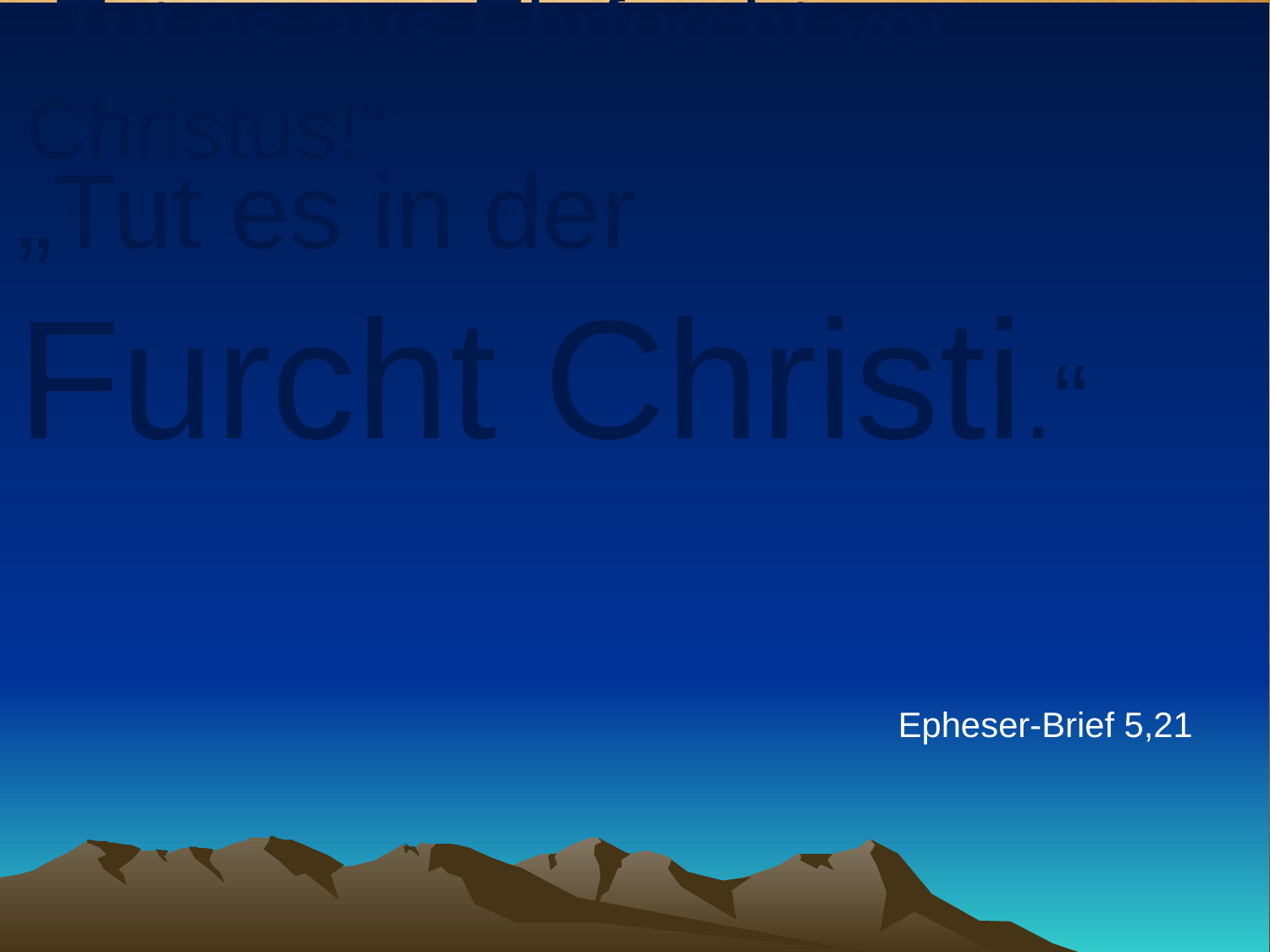

# „Tut es aus Ehrfurcht vor Christus!“
„Tut es in der
Furcht Christi.“
Epheser-Brief 5,21